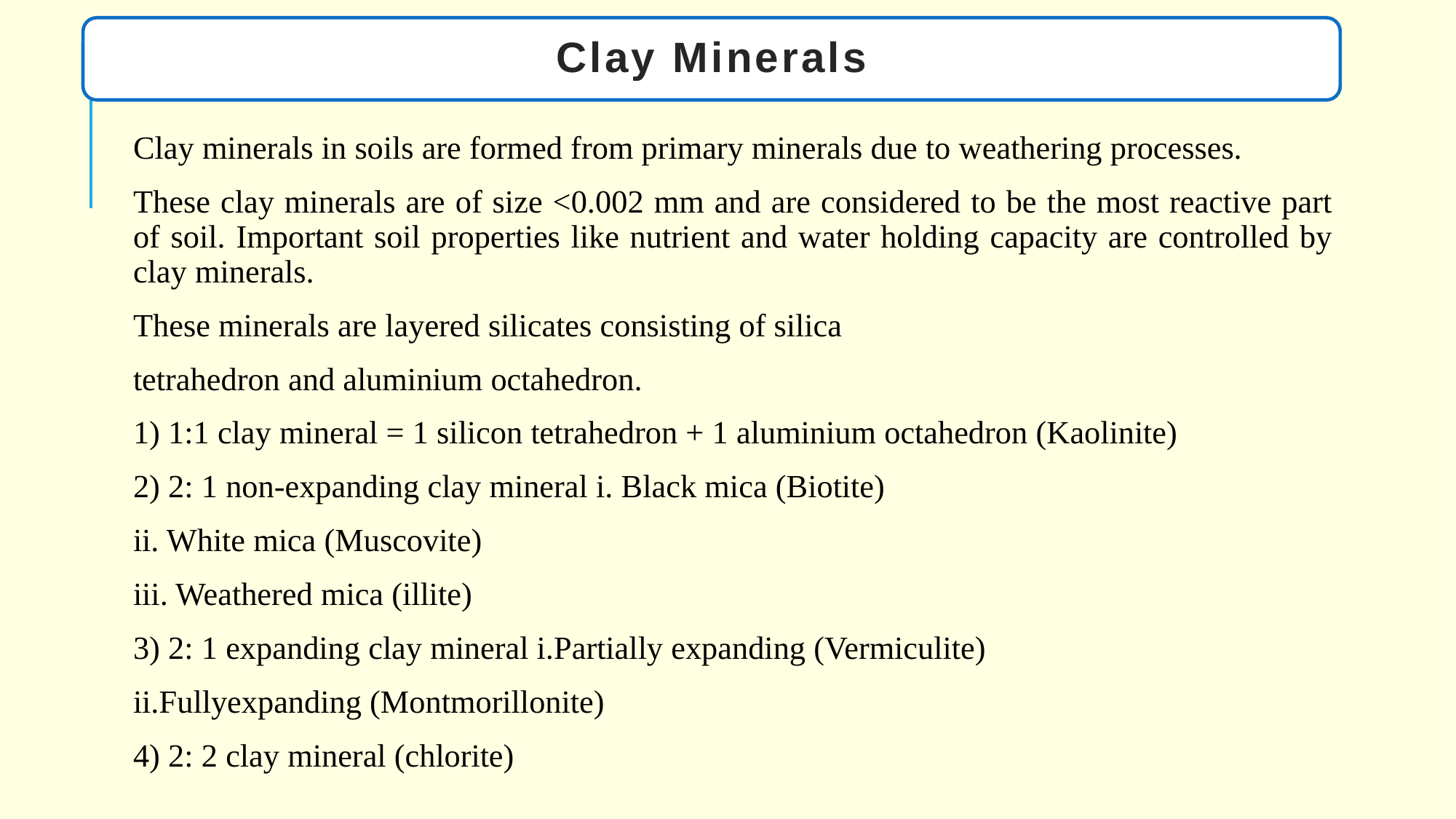

Clay Minerals
Clay minerals in soils are formed from primary minerals due to weathering processes.
These clay minerals are of size <0.002 mm and are considered to be the most reactive part of soil. Important soil properties like nutrient and water holding capacity are controlled by clay minerals.
These minerals are layered silicates consisting of silica
tetrahedron and aluminium octahedron.
1) 1:1 clay mineral = 1 silicon tetrahedron + 1 aluminium octahedron (Kaolinite)
2) 2: 1 non-expanding clay mineral i. Black mica (Biotite)
ii. White mica (Muscovite)
iii. Weathered mica (illite)
3) 2: 1 expanding clay mineral i.Partially expanding (Vermiculite)
ii.Fullyexpanding (Montmorillonite)
4) 2: 2 clay mineral (chlorite)